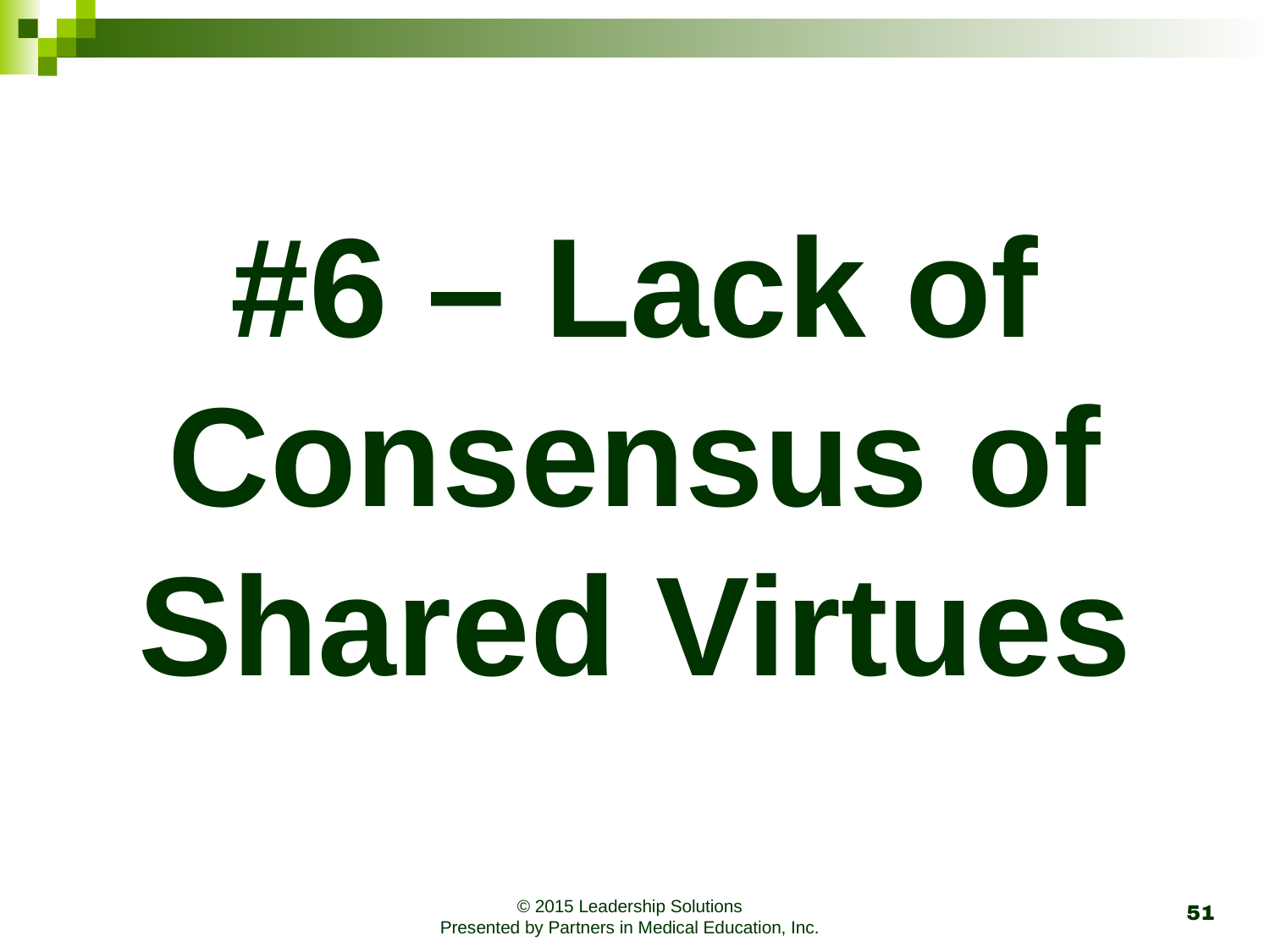

#6 – Lack of Consensus of Shared Virtues
51
© 2015 Leadership Solutions
Presented by Partners in Medical Education, Inc.